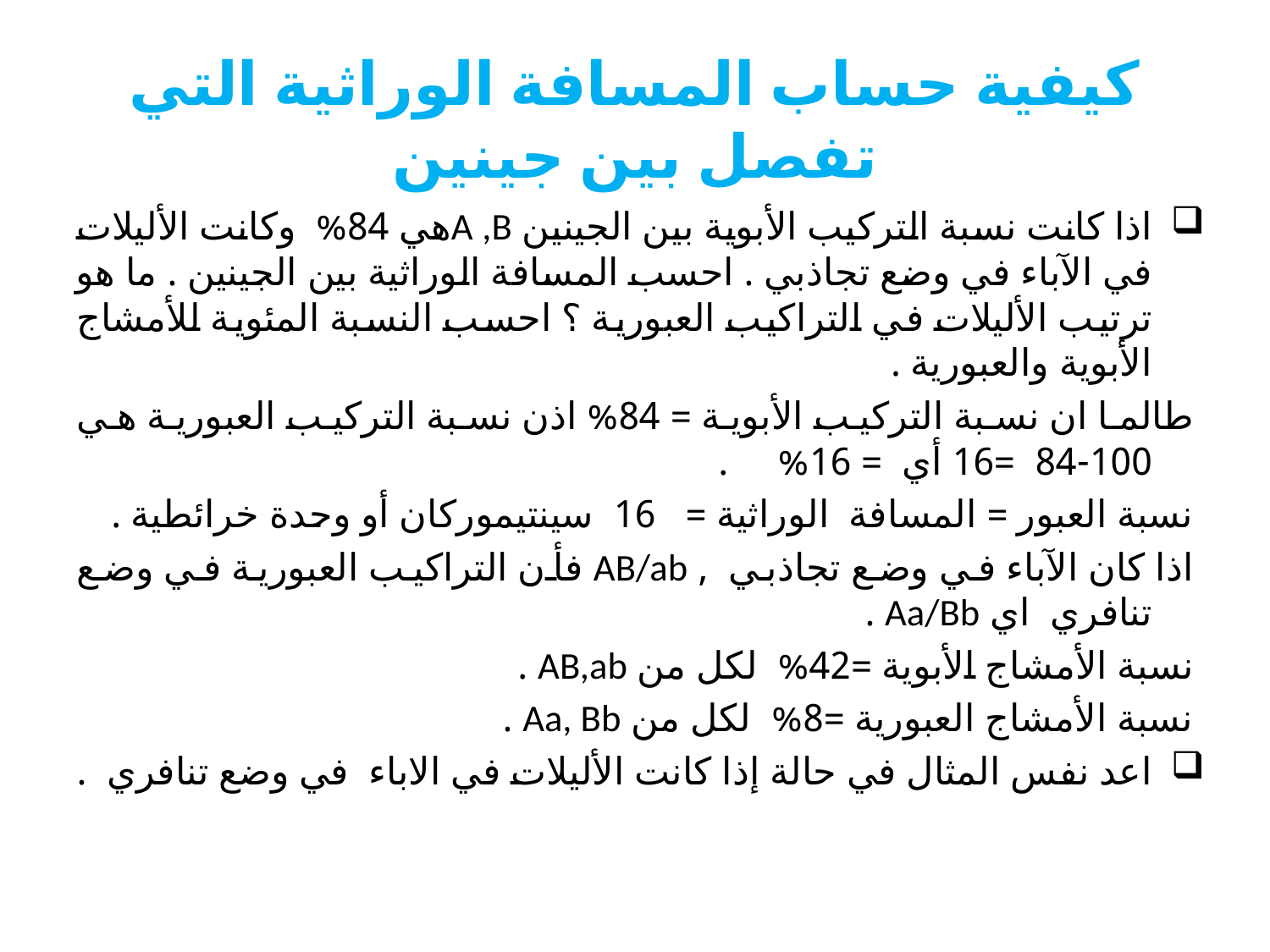

# كيفية حساب المسافة الوراثية التي تفصل بين جينين
اذا كانت نسبة التركيب الأبوية بين الجينين A ,Bهي 84%  وكانت الأليلات في الآباء في وضع تجاذبي . احسب المسافة الوراثية بين الجينين . ما هو ترتيب الأليلات في التراكيب العبورية ؟ احسب النسبة المئوية للأمشاج الأبوية والعبورية .
طالما ان نسبة التركيب الأبوية = 84% اذن نسبة التركيب العبورية هي 100-84  =16 أي  = 16%     .
نسبة العبور = المسافة  الوراثية =   16  سينتيموركان أو وحدة خرائطية .
اذا كان الآباء في وضع تجاذبي  , AB/ab فأن التراكيب العبورية في وضع تنافري  اي Aa/Bb .
نسبة الأمشاج الأبوية =42%  لكل من AB,ab .
نسبة الأمشاج العبورية =8%  لكل من Aa, Bb .
اعد نفس المثال في حالة إذا كانت الأليلات في الاباء  في وضع تنافري  .